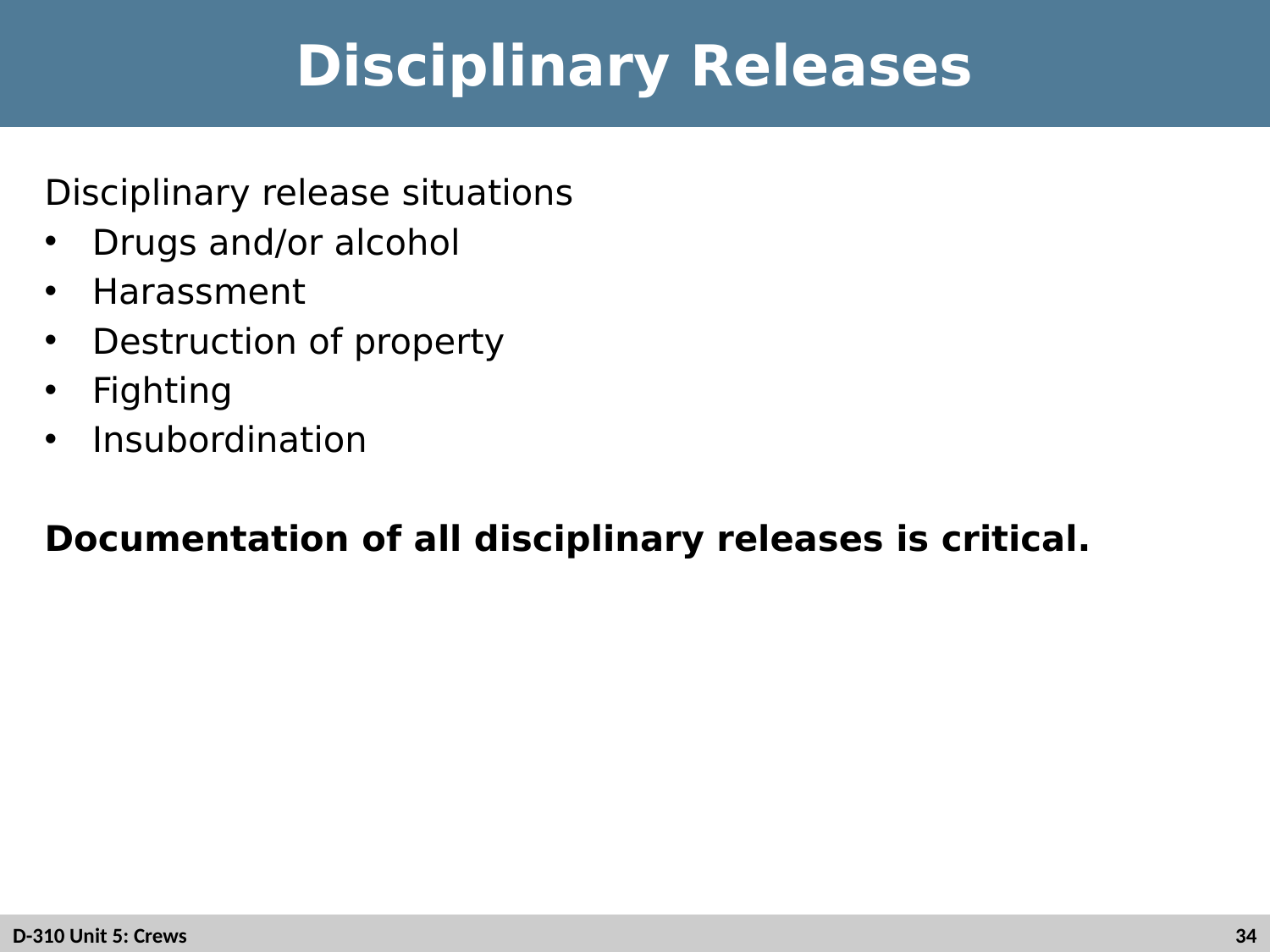

# Disciplinary Releases
Disciplinary release situations
Drugs and/or alcohol
Harassment
Destruction of property
Fighting
Insubordination

Documentation of all disciplinary releases is critical.